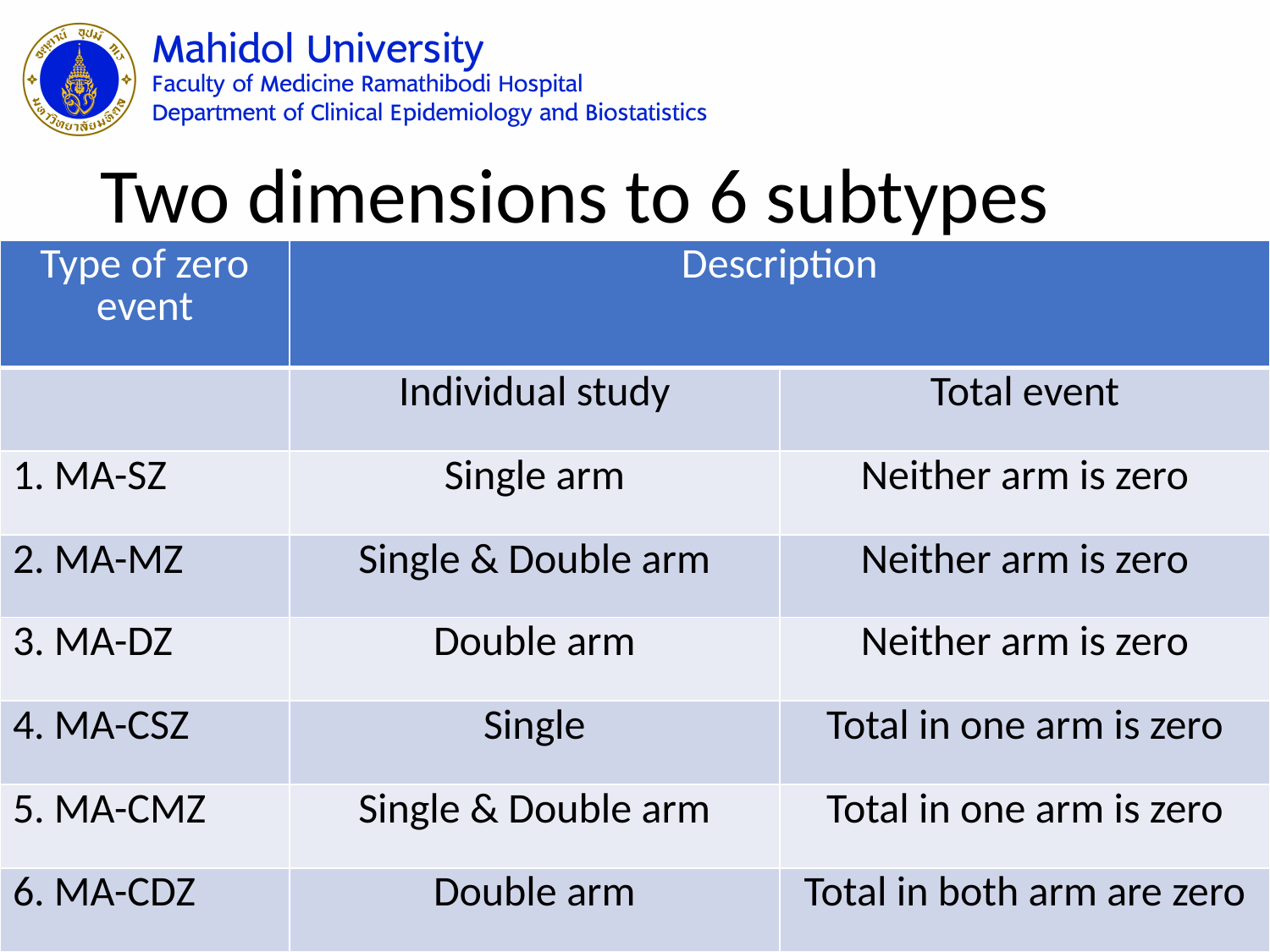

# Two dimensions to 6 subtypes
| Type of zero event | Description |  |
| --- | --- | --- |
|  | Individual study | Total event |
| 1. MA-SZ | Single arm | Neither arm is zero |
| 2. MA-MZ | Single & Double arm | Neither arm is zero |
| 3. MA-DZ | Double arm | Neither arm is zero |
| 4. MA-CSZ | Single | Total in one arm is zero |
| 5. MA-CMZ | Single & Double arm | Total in one arm is zero |
| 6. MA-CDZ | Double arm | Total in both arm are zero |